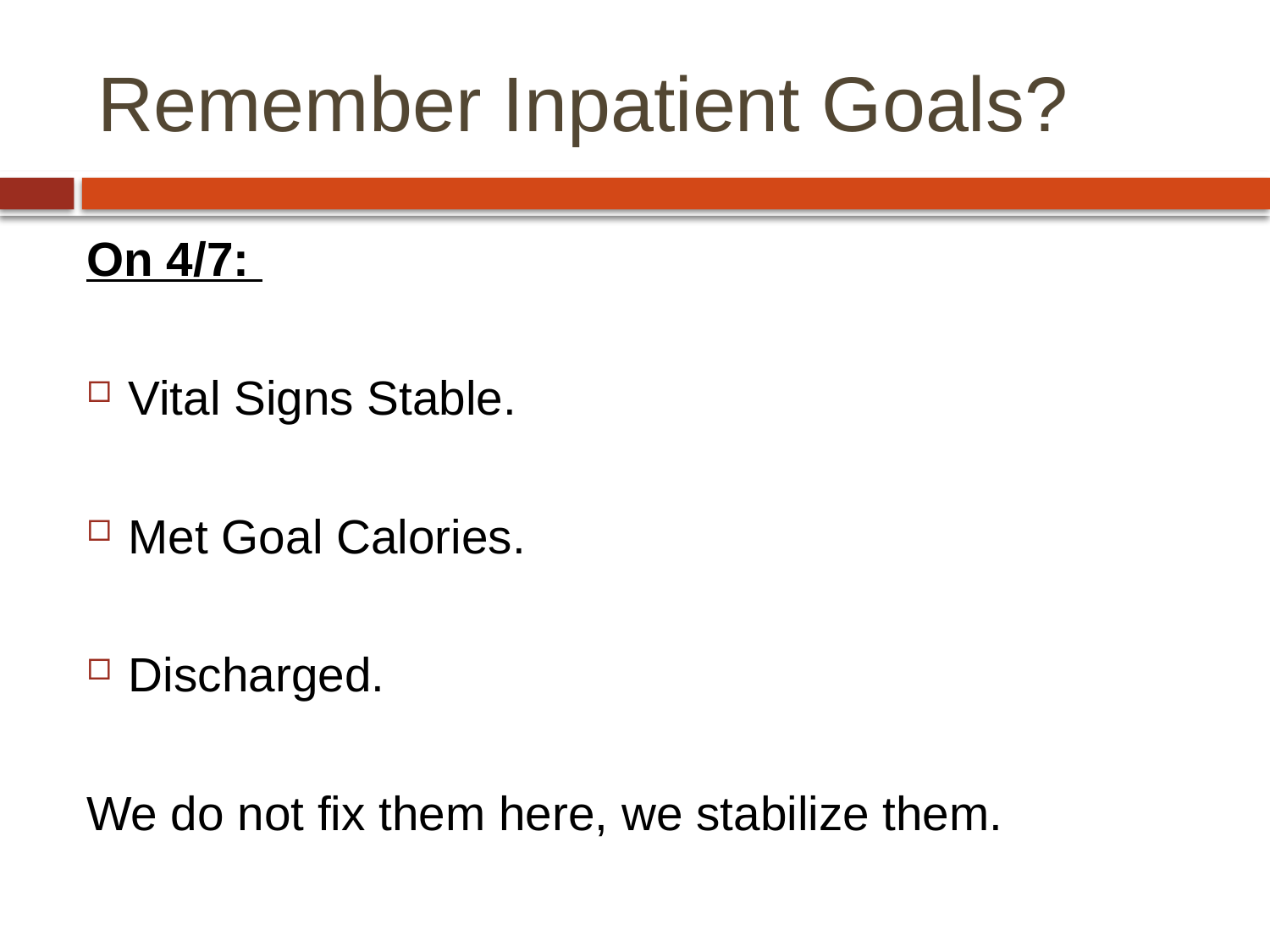

# Remember Inpatient Goals?
On 4/7:

Vital Signs Stable.

Met Goal Calories.

Discharged.

We do not fix them here, we stabilize them.